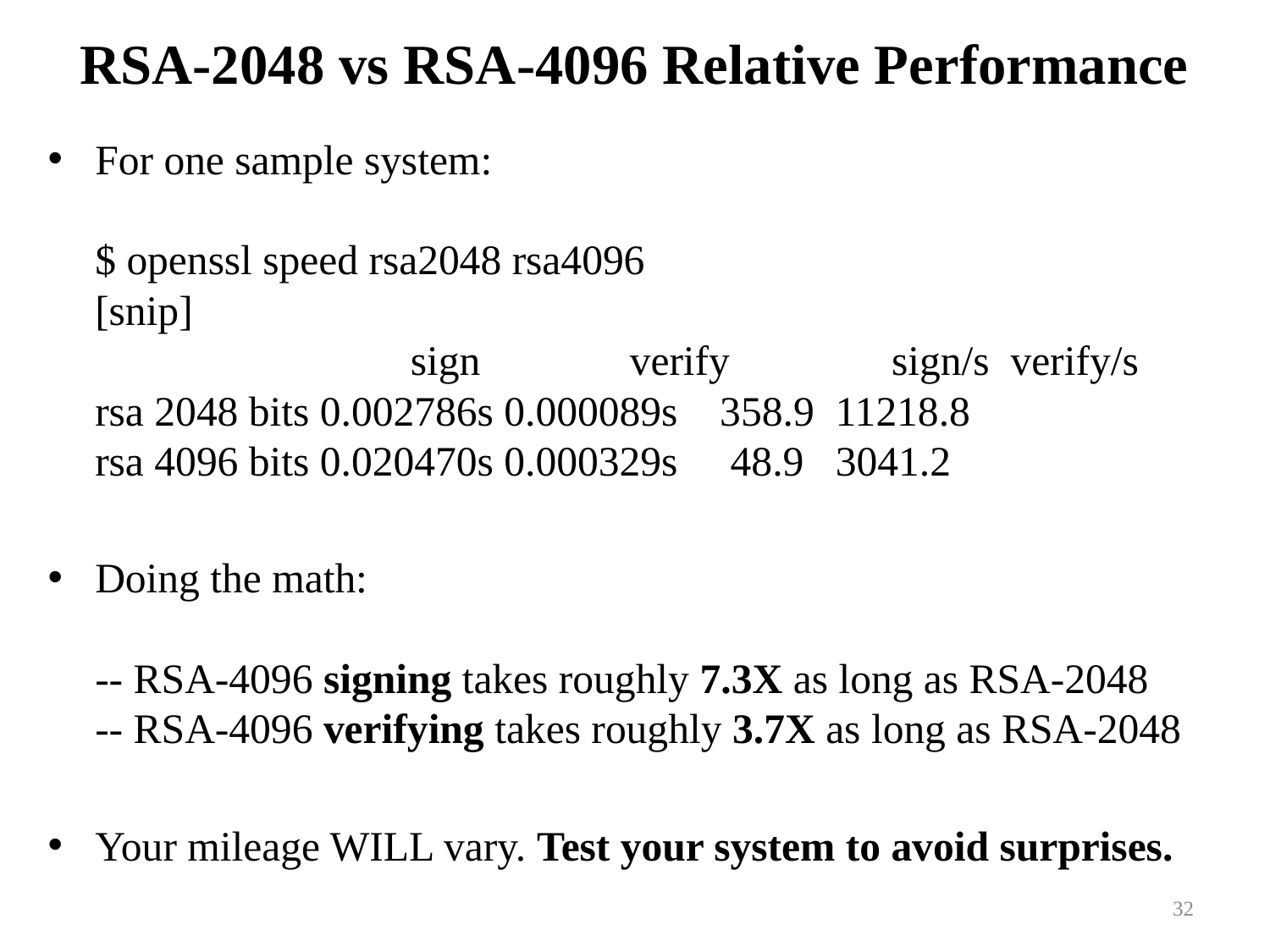

# RSA-2048 vs RSA-4096 Relative Performance
For one sample system:
$ openssl speed rsa2048 rsa4096
[snip]
		                  sign 	   verify  	    sign/s  verify/s
rsa 2048 bits 0.002786s 0.000089s    358.9  11218.8
rsa 4096 bits 0.020470s 0.000329s     48.9   3041.2

Doing the math:
-- RSA-4096 signing takes roughly 7.3X as long as RSA-2048
-- RSA-4096 verifying takes roughly 3.7X as long as RSA-2048

Your mileage WILL vary. Test your system to avoid surprises.
32